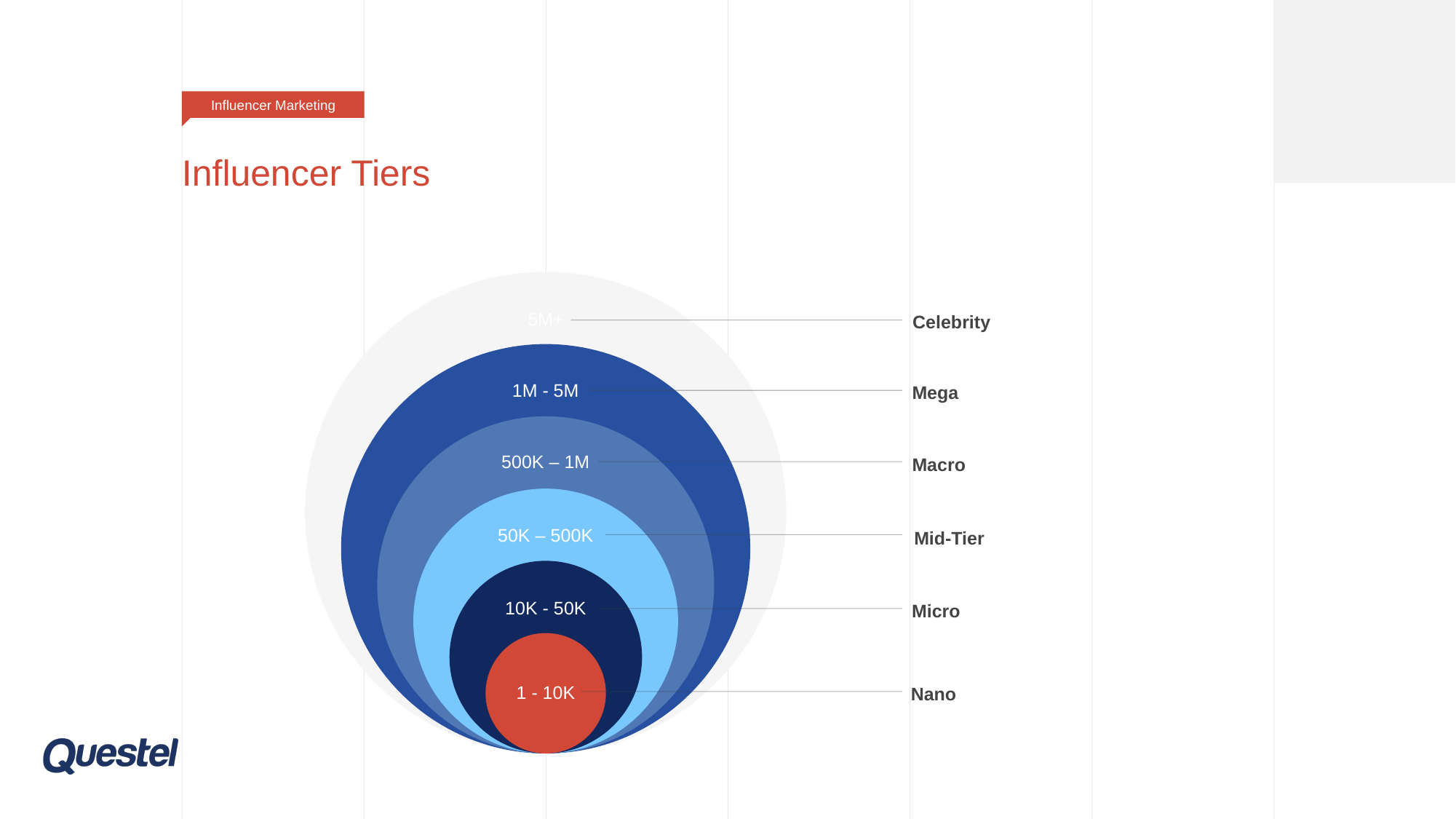

Influencer Marketing

# Influencer Tiers

5M+
1M - 5M
500K – 1M
50K – 500K
10K - 50K
1 - 10K
Celebrity
Mega
Macro
Mid-Tier
Micro
Nano